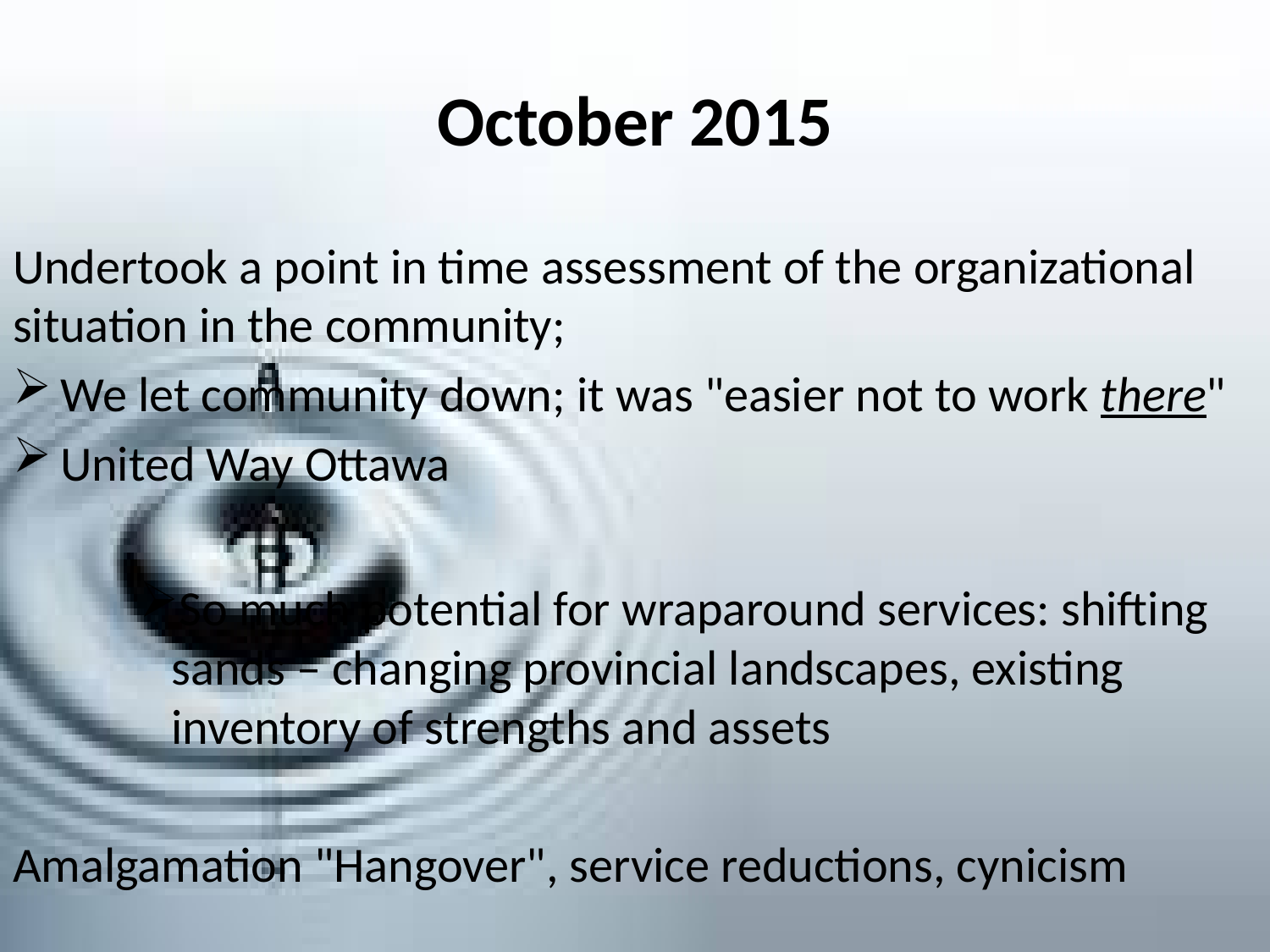

# October 2015

Undertook a point in time assessment of the organizational situation in the community;
We let community down; it was "easier not to work there"
United Way Ottawa

So much potential for wraparound services: shifting sands – changing provincial landscapes, existing inventory of strengths and assets

Amalgamation "Hangover", service reductions, cynicism